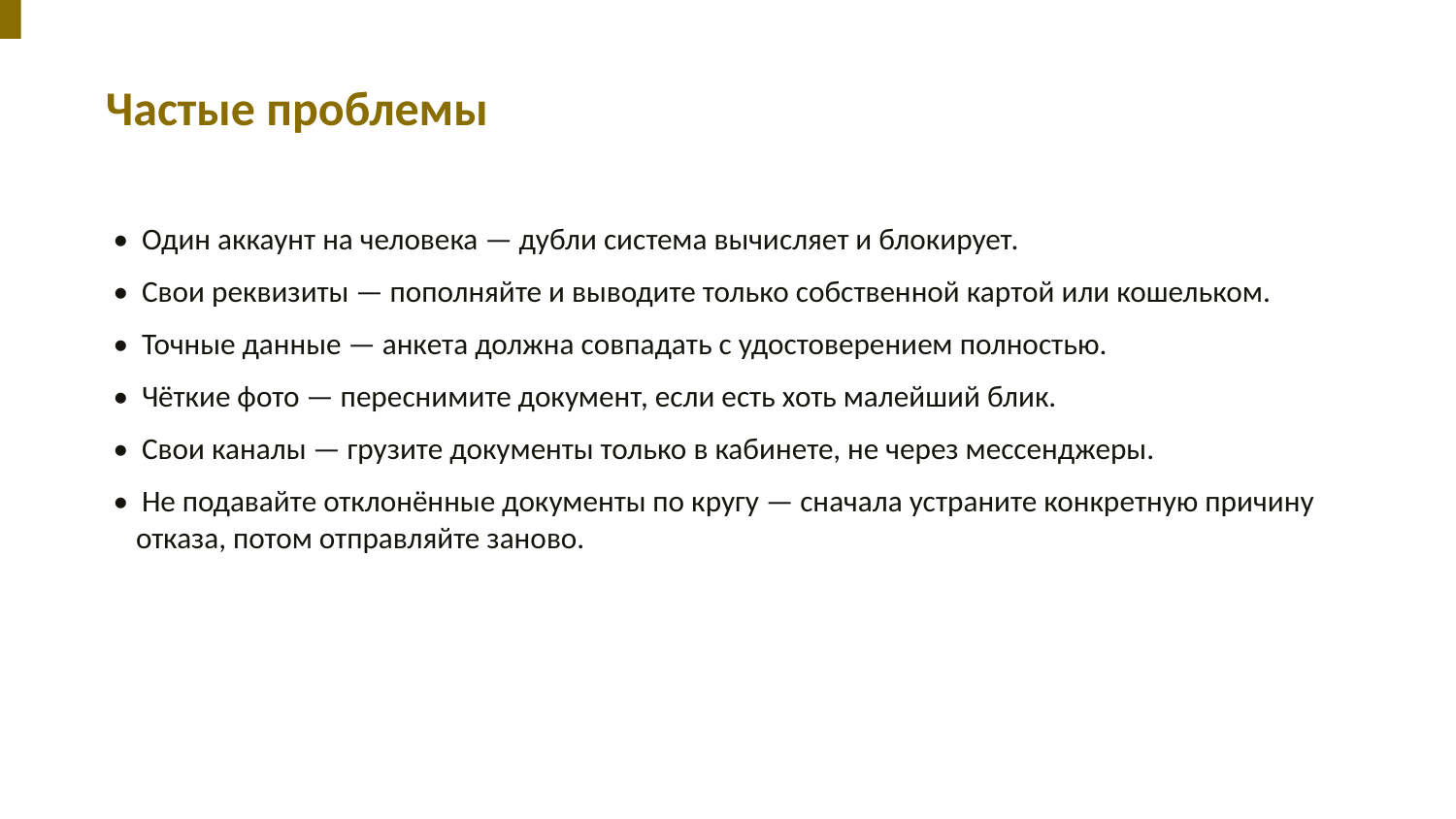

Частые проблемы
•  Один аккаунт на человека — дубли система вычисляет и блокирует.
•  Свои реквизиты — пополняйте и выводите только собственной картой или кошельком.
•  Точные данные — анкета должна совпадать с удостоверением полностью.
•  Чёткие фото — переснимите документ, если есть хоть малейший блик.
•  Свои каналы — грузите документы только в кабинете, не через мессенджеры.
•  Не подавайте отклонённые документы по кругу — сначала устраните конкретную причину отказа, потом отправляйте заново.